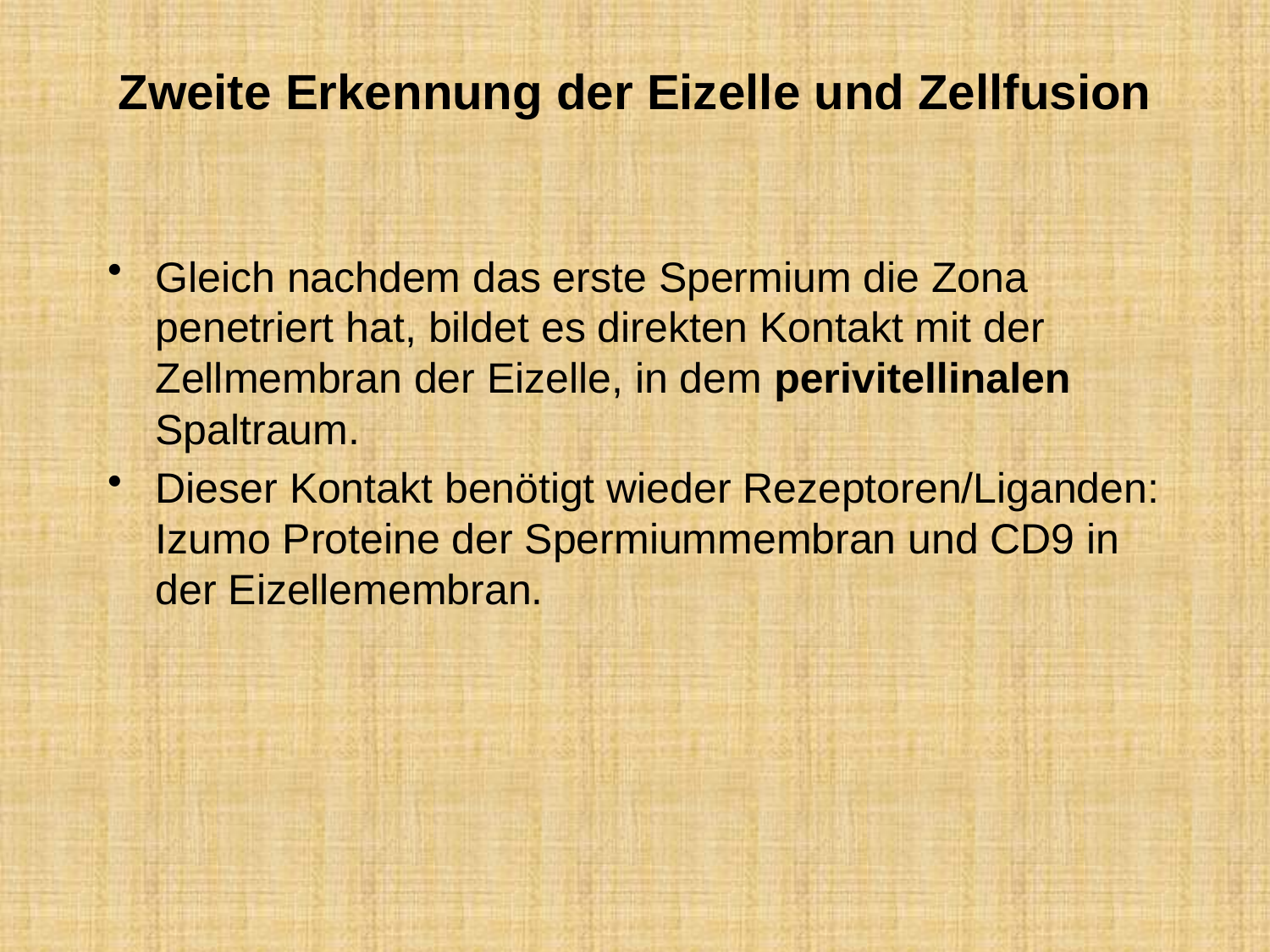

# Zweite Erkennung der Eizelle und Zellfusion
Gleich nachdem das erste Spermium die Zona penetriert hat, bildet es direkten Kontakt mit der Zellmembran der Eizelle, in dem perivitellinalen Spaltraum.
Dieser Kontakt benötigt wieder Rezeptoren/Liganden: Izumo Proteine der Spermiummembran und CD9 in der Eizellemembran.